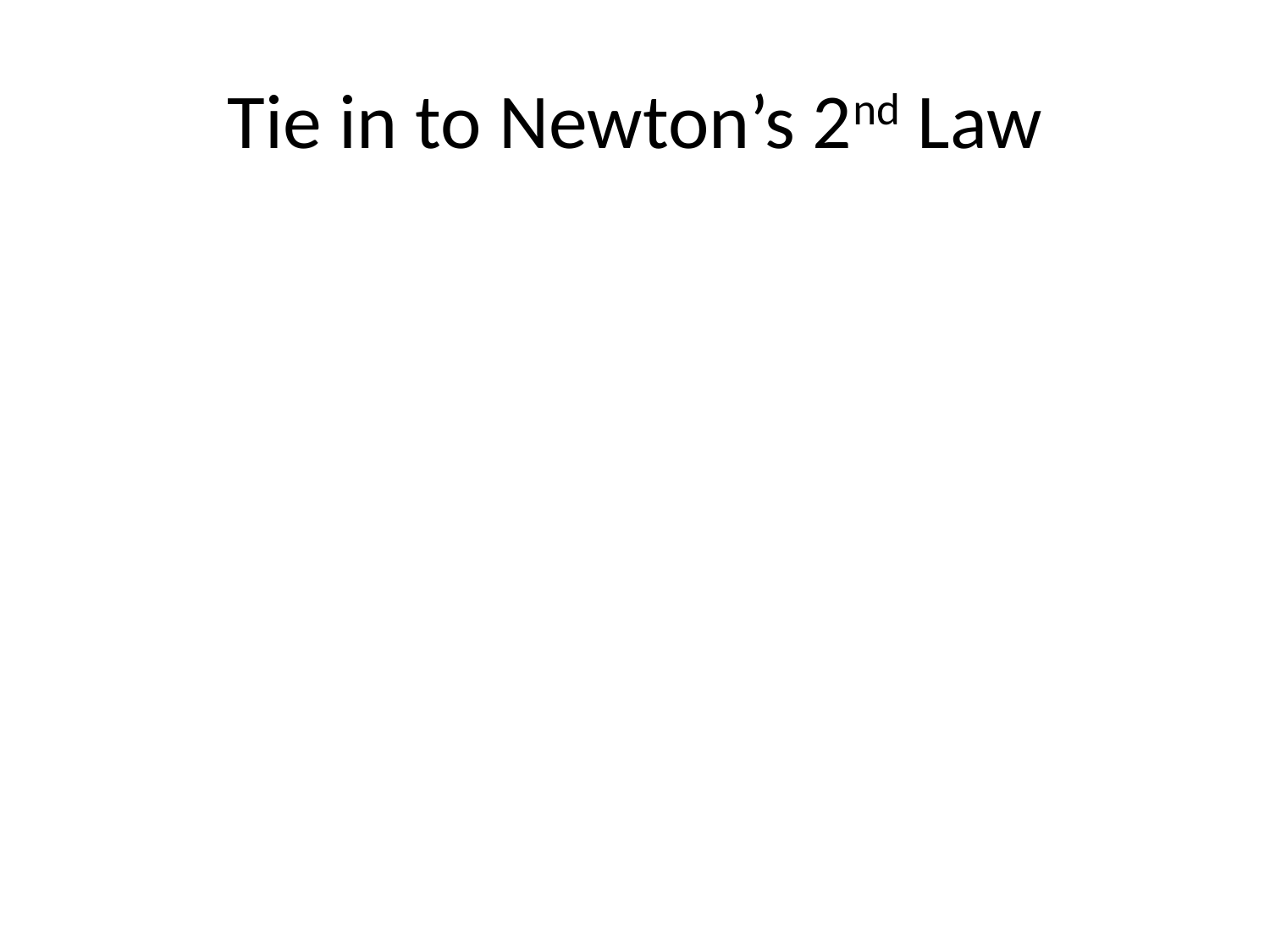

# Tie in to Newton’s 2nd Law